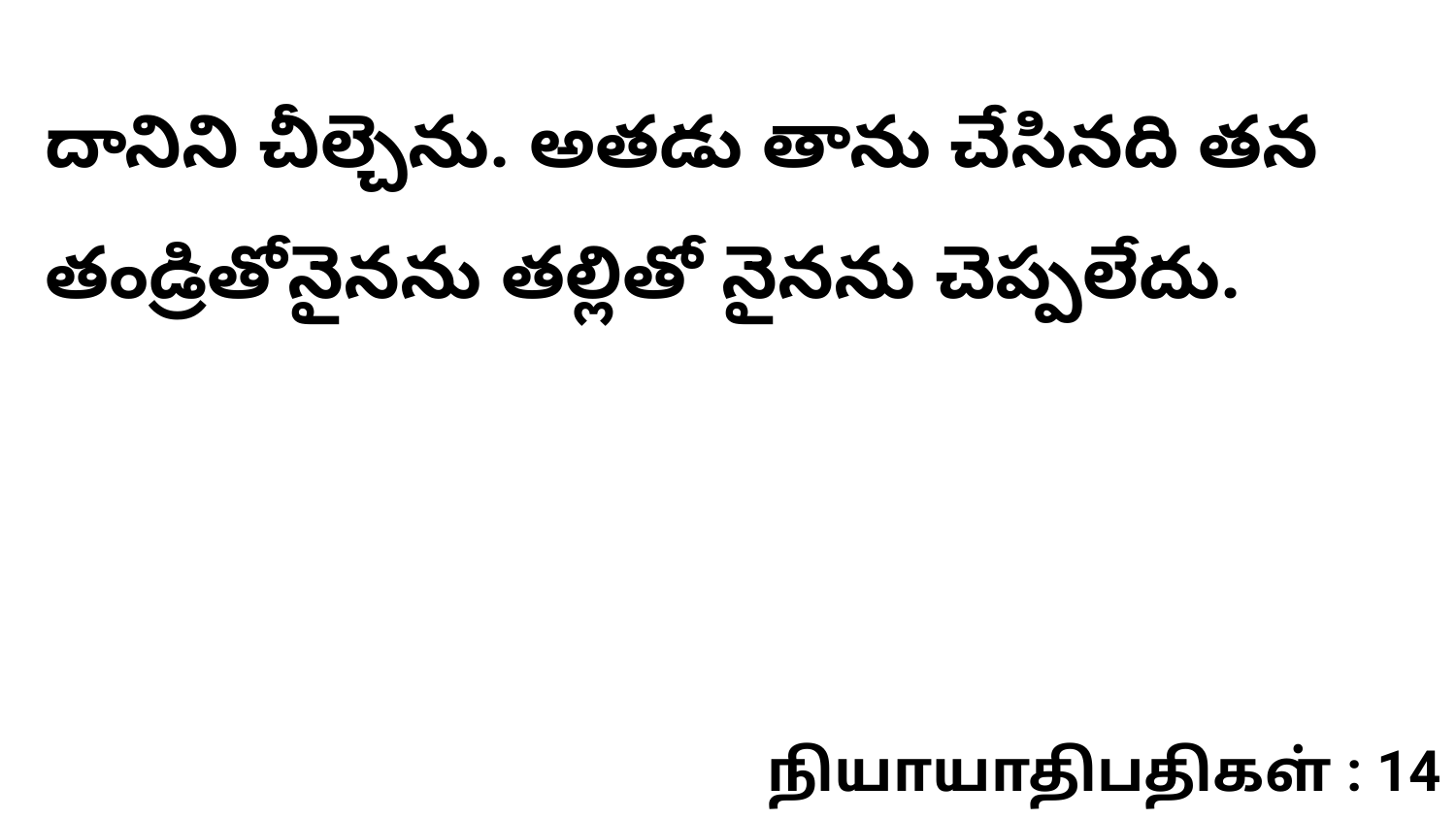

దానిని చీల్చెను. అతడు తాను చేసినది తన తండ్రితోనైనను తల్లితో నైనను చెప్పలేదు.
நியாயாதிபதிகள் : 14